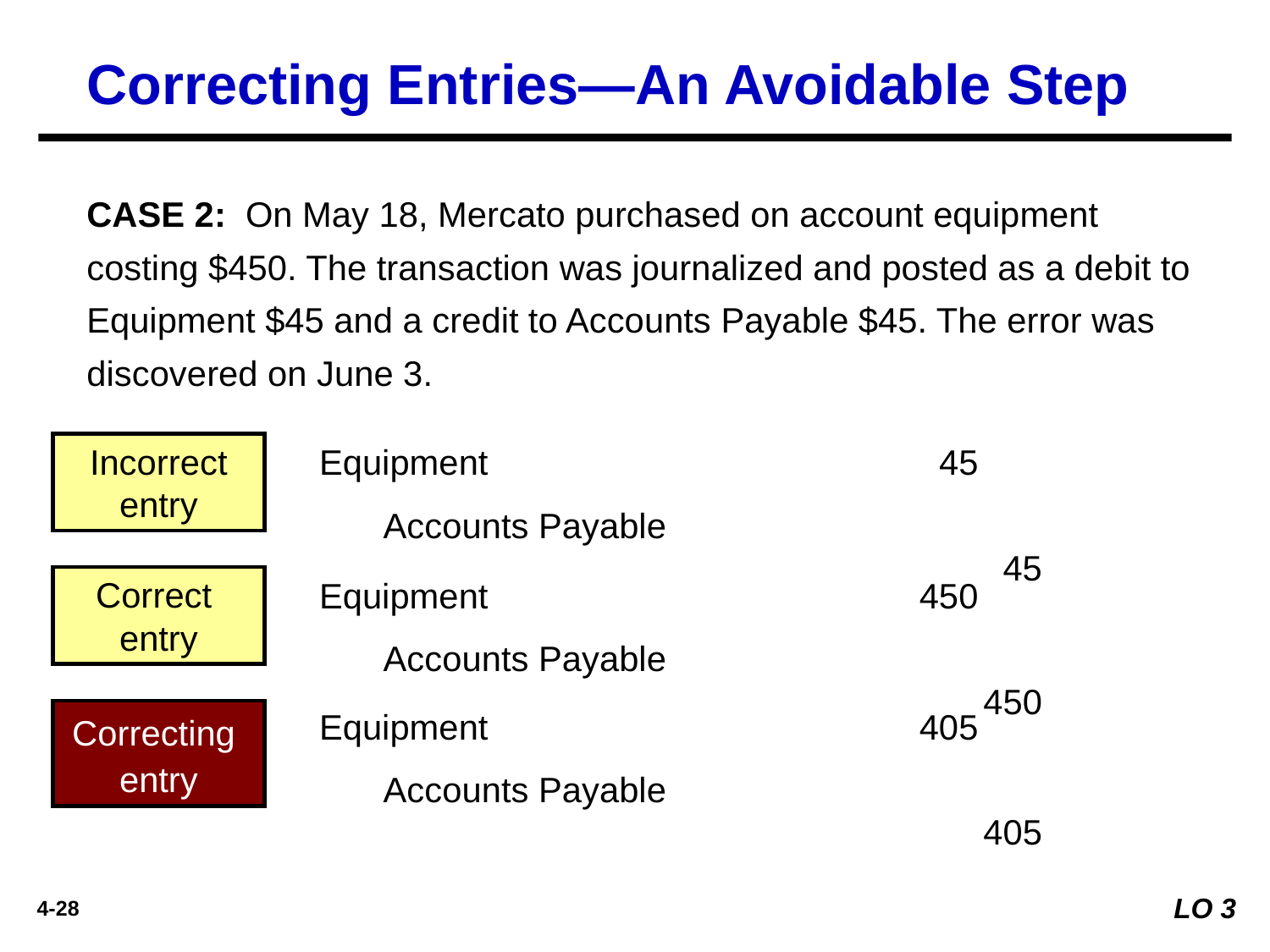

Correcting Entries—An Avoidable Step

CASE 2:  On May 18, Mercato purchased on account equipment costing $450. The transaction was journalized and posted as a debit to Equipment $45 and a credit to Accounts Payable $45. The error was discovered on June 3.
Incorrect entry
Equipment	45
Accounts Payable  		45
Correct  entry
Equipment	450
Accounts Payable  		450
Equipment	405
Correcting  entry
Accounts Payable		405
LO 3